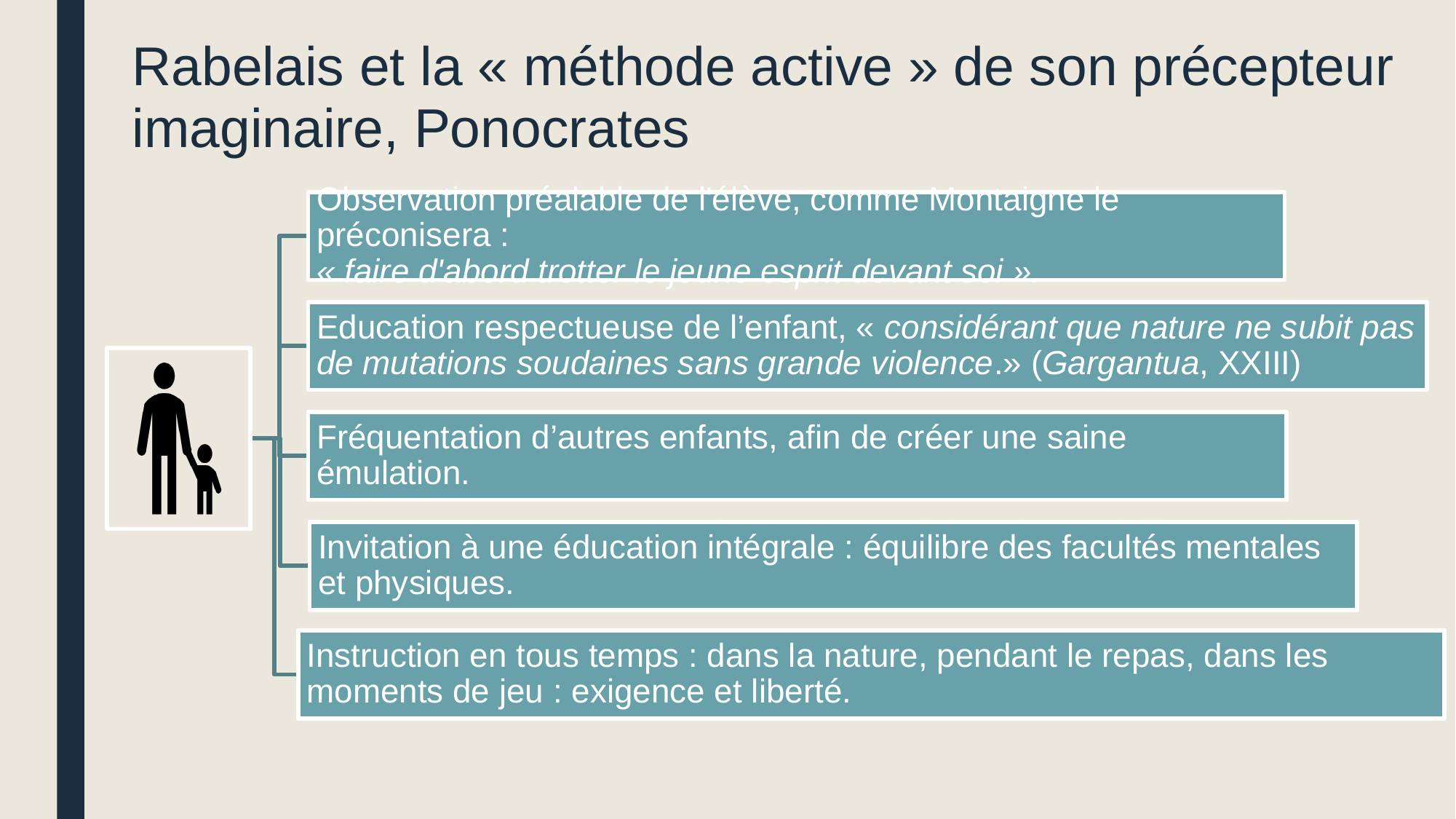

# Rabelais et la « méthode active » de son précepteur imaginaire, Ponocrates

Observation préalable de l'élève, comme Montaigne le préconisera :
« faire d'abord trotter le jeune esprit devant soi ».
Education respectueuse de l’enfant, « considérant que nature ne subit pas de mutations soudaines sans grande violence.» (Gargantua, XXIII)
Fréquentation d’autres enfants, afin de créer une saine émulation.
Invitation à une éducation intégrale : équilibre des facultés mentales et physiques.
Instruction en tous temps : dans la nature, pendant le repas, dans les moments de jeu : exigence et liberté.